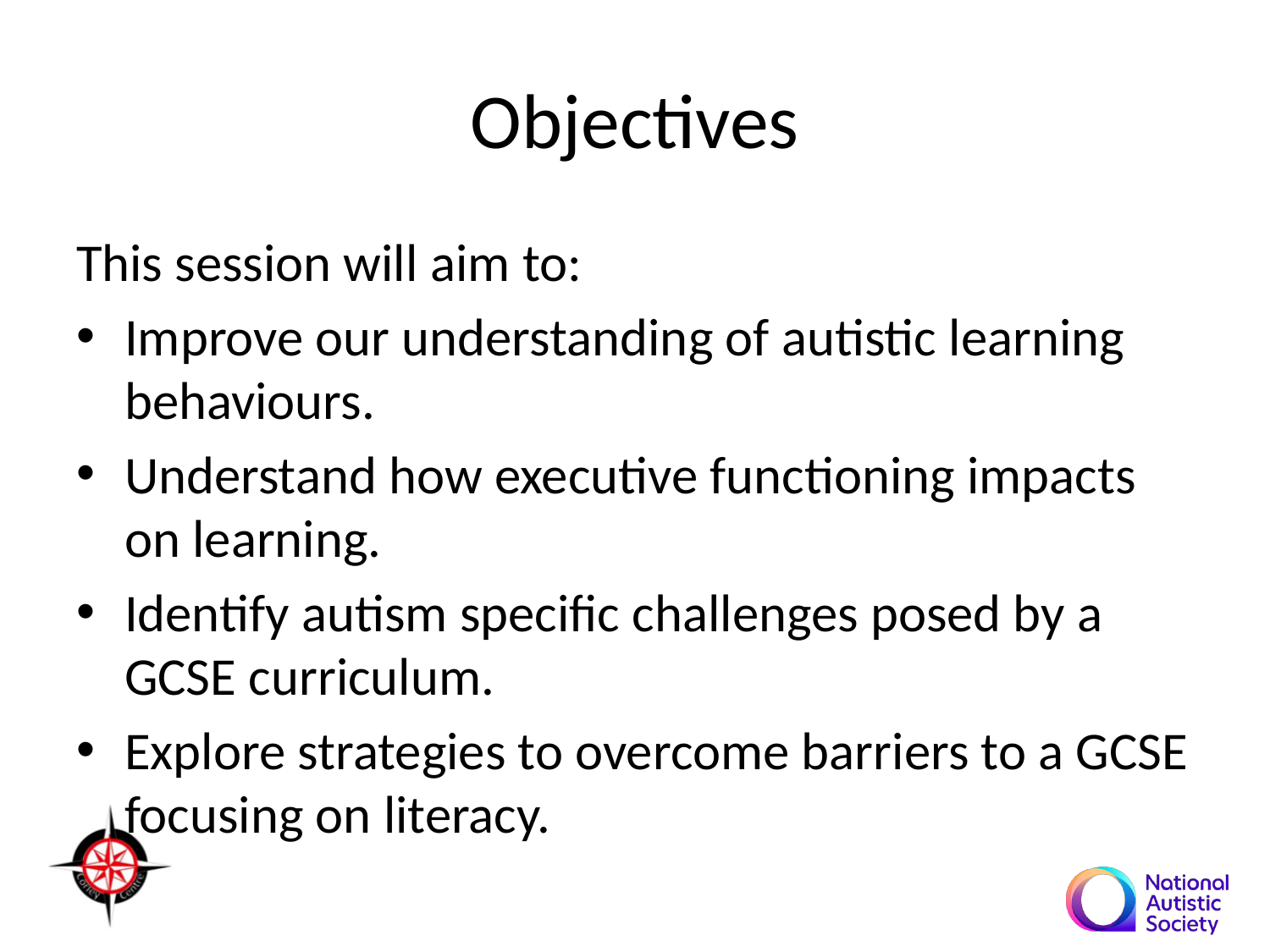

# Objectives
This session will aim to:
Improve our understanding of autistic learning behaviours.
Understand how executive functioning impacts on learning.
Identify autism specific challenges posed by a GCSE curriculum.
Explore strategies to overcome barriers to a GCSE focusing on literacy.